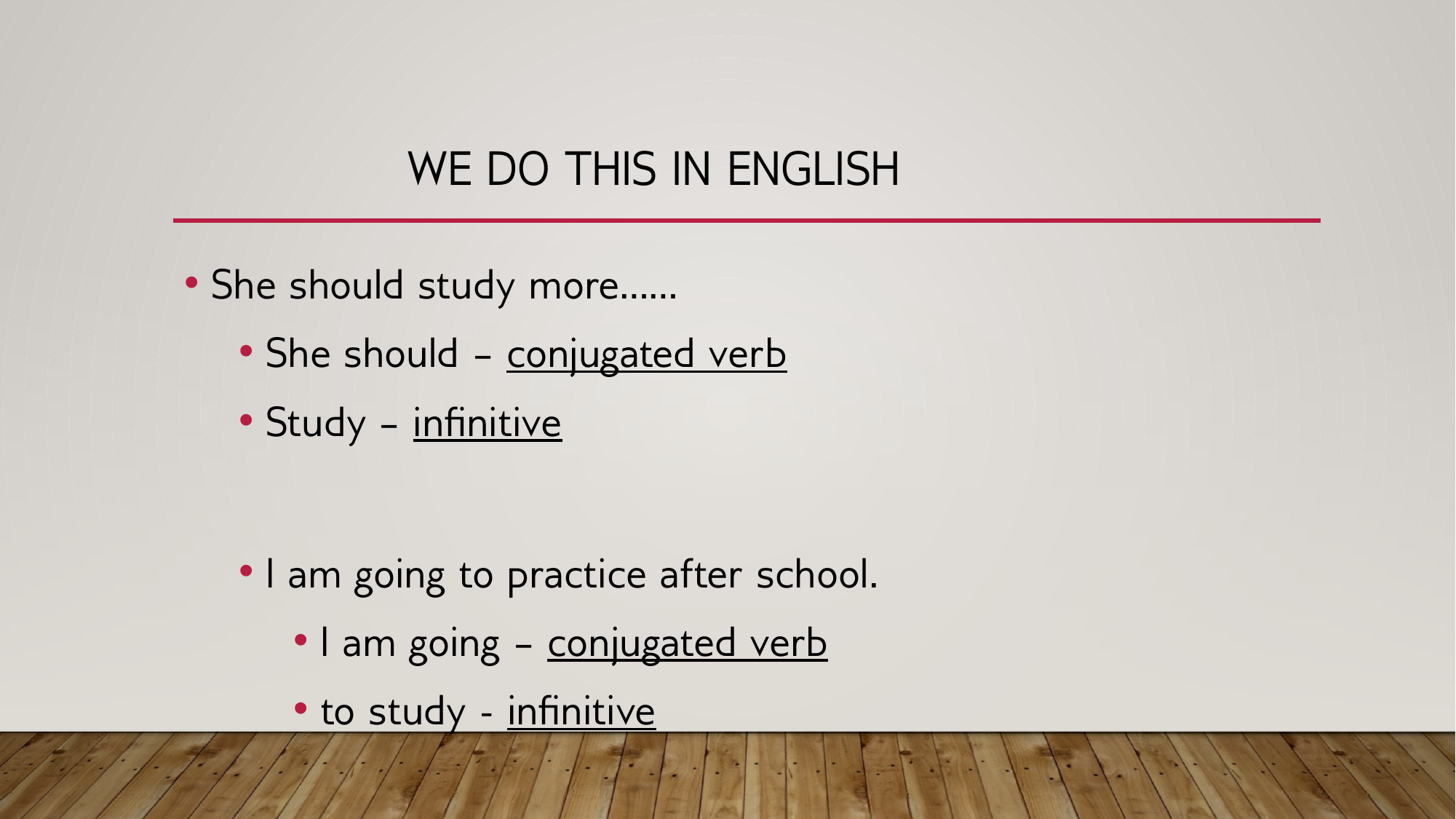

# We do this in English
She should study more……
She should – conjugated verb
Study – infinitive

I am going to practice after school.
I am going – conjugated verb
to study - infinitive